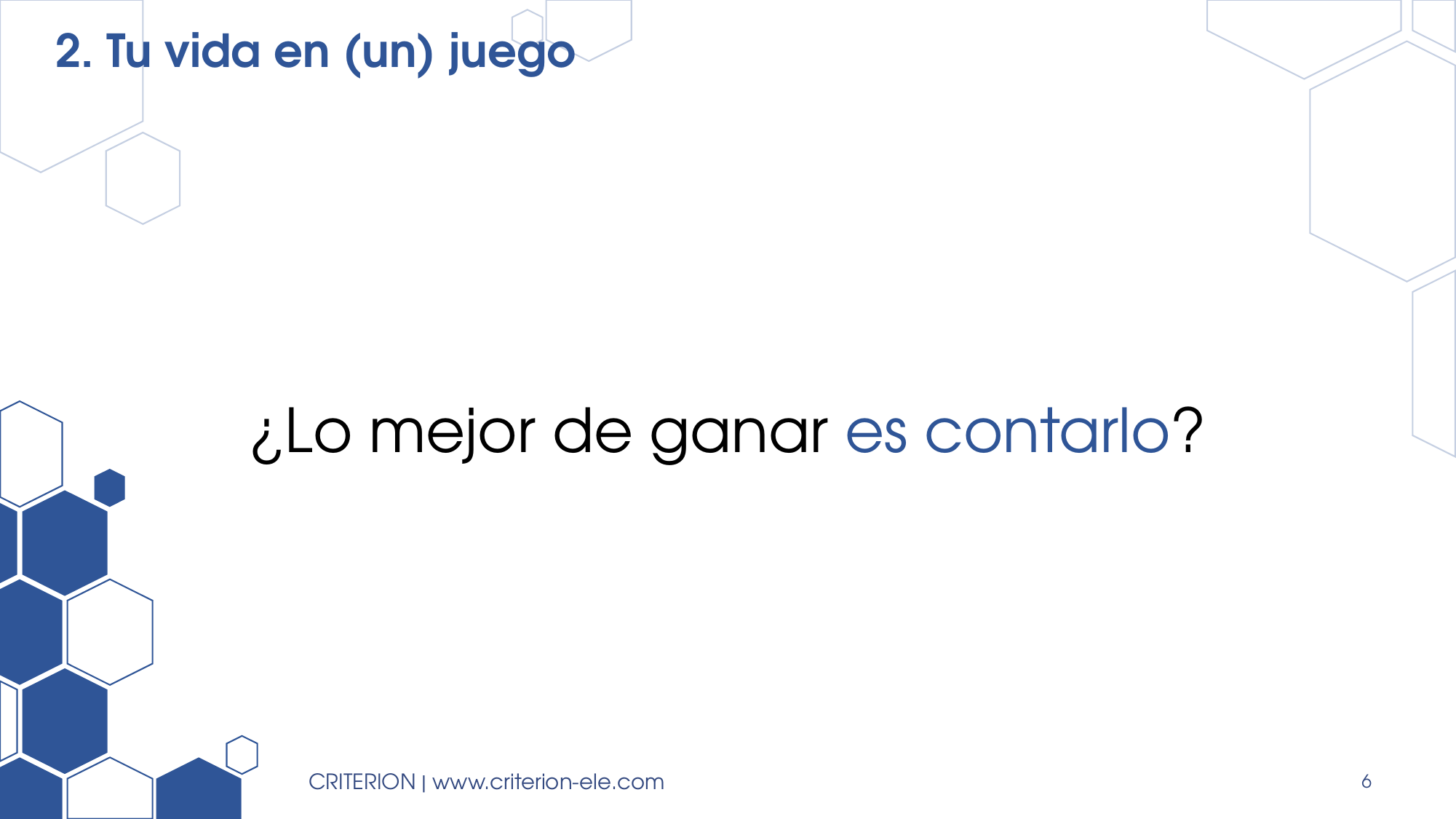

# 2. Tu vida en (un) juego
¿Lo mejor de ganar es contarlo?
CRITERION | www.criterion-ele.com
6